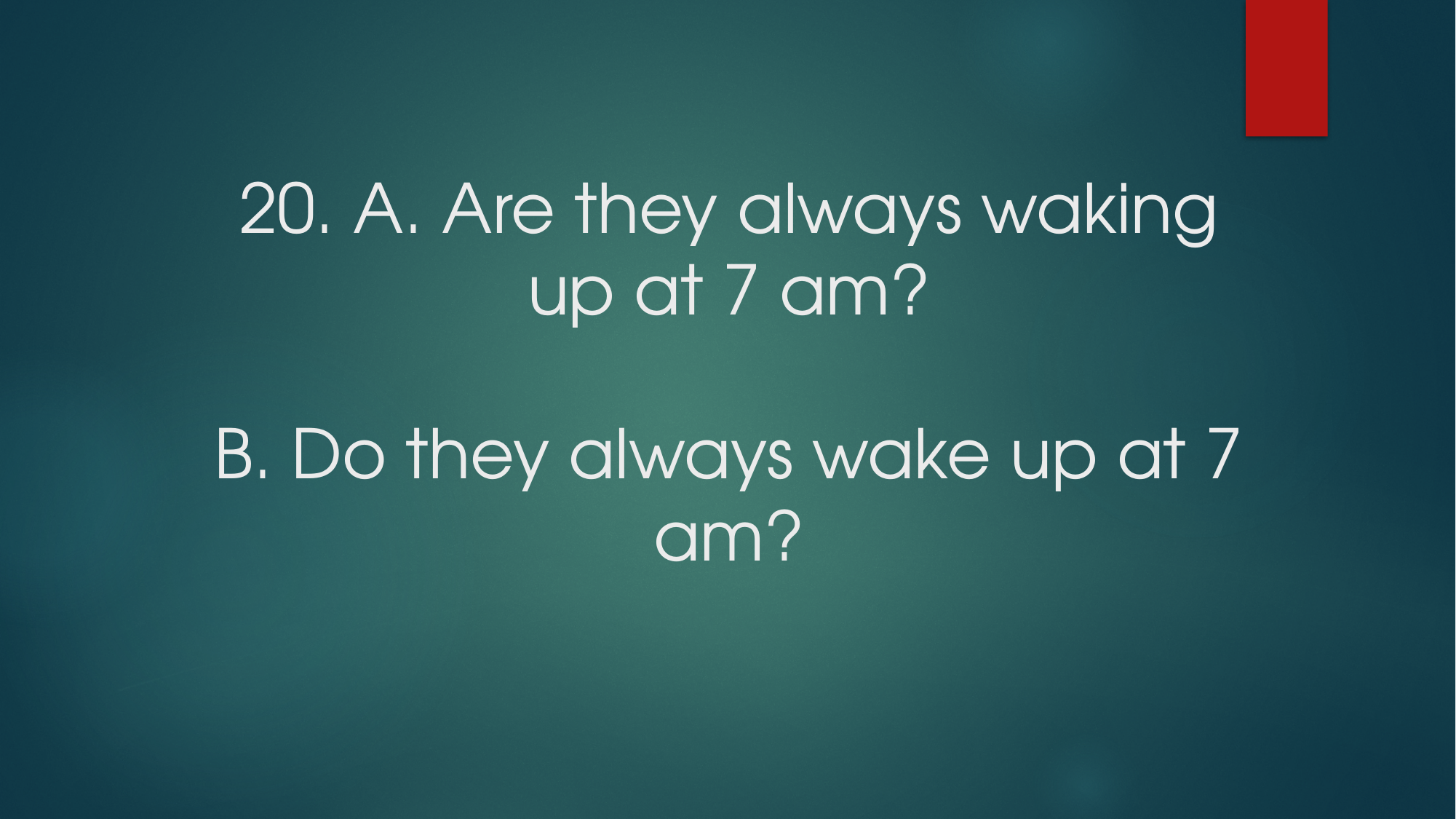

# 20. A. Are they always waking up at 7 am? B. Do they always wake up at 7 am?